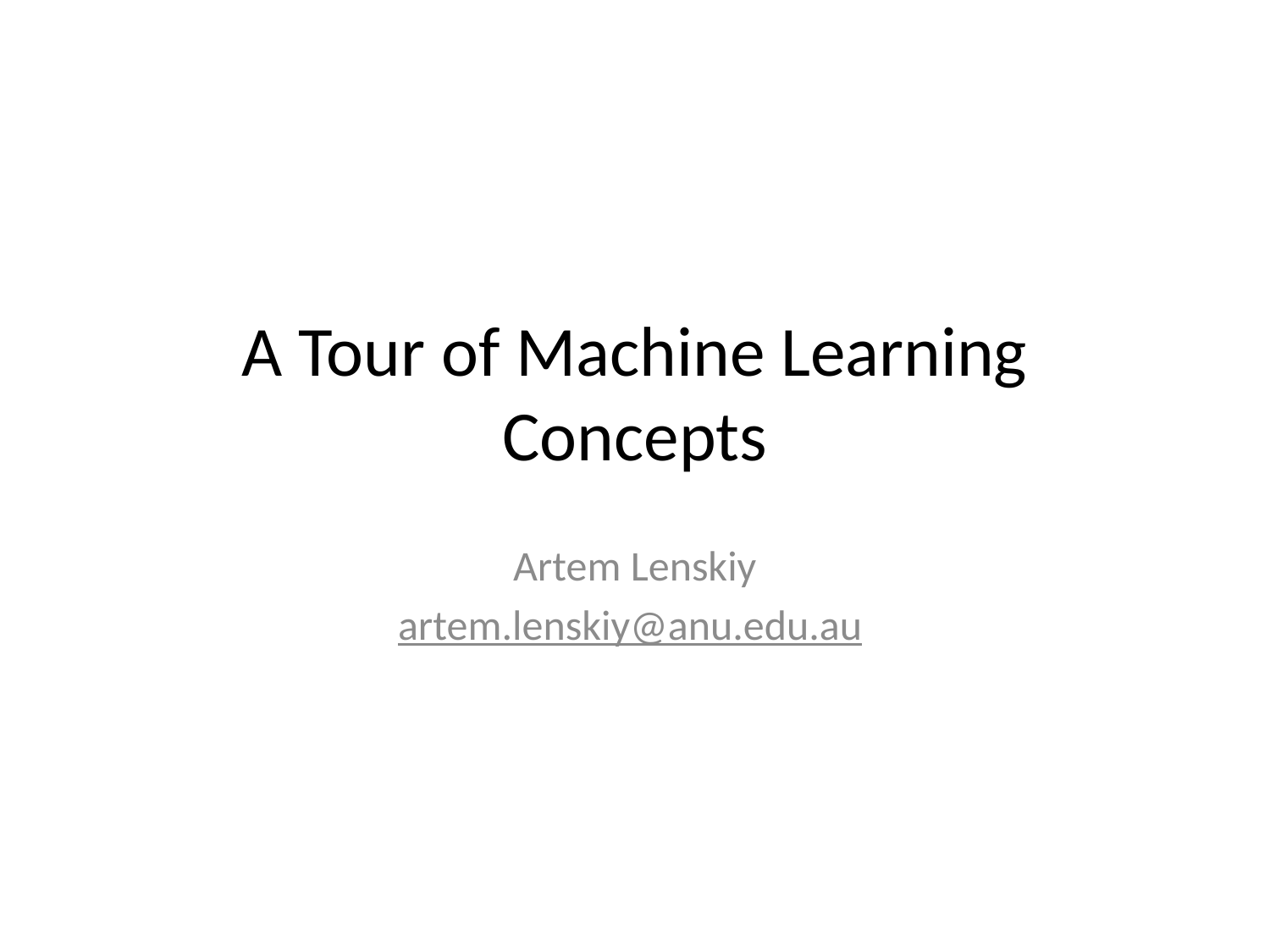

# A Tour of Machine Learning Concepts
Artem Lenskiy
artem.lenskiy@anu.edu.au